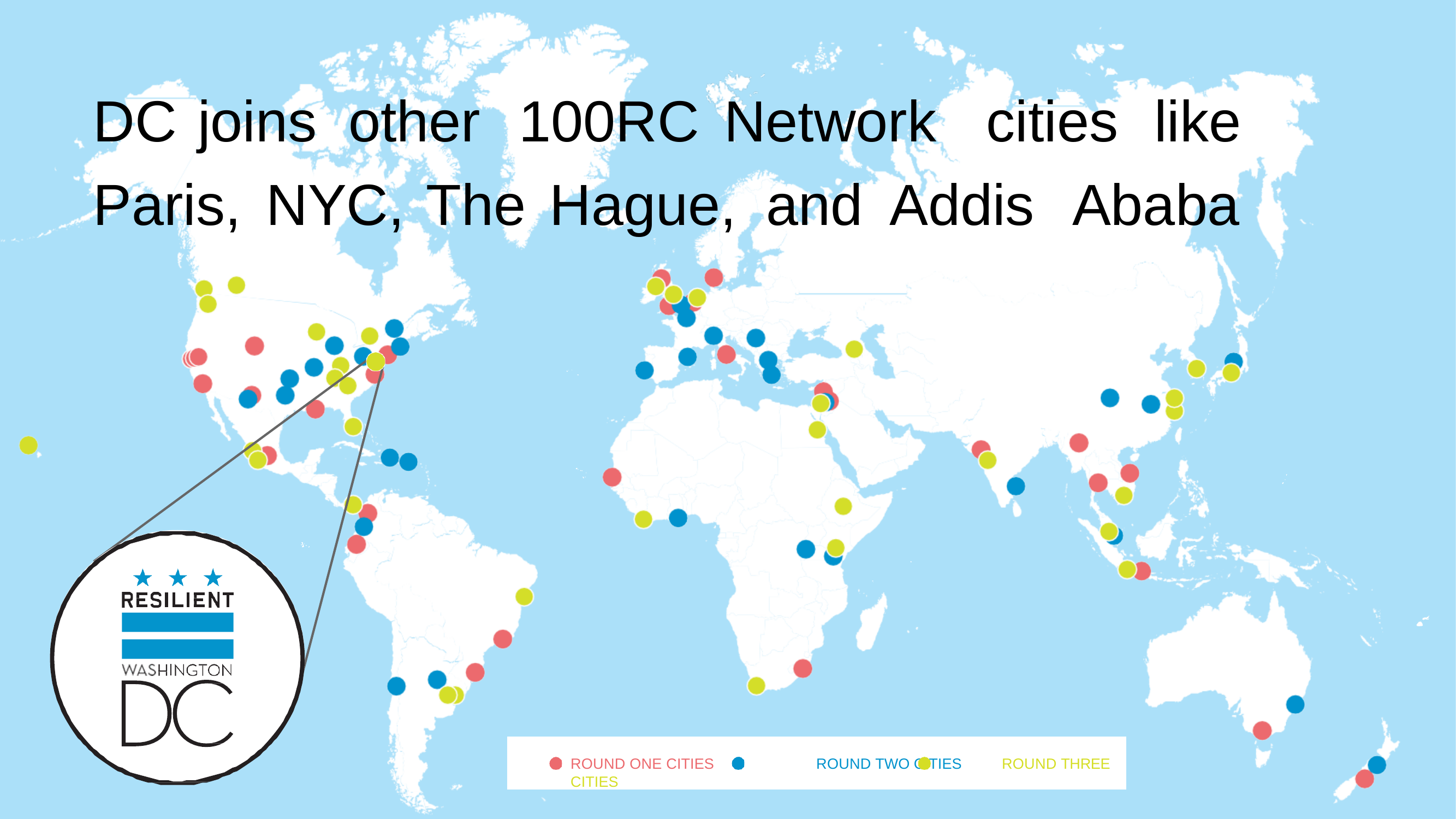

# DC	joins	other	100RC	Network	cities	like  Paris,	NYC,	The	Hague,	and	Addis	Ababa

ROUND ONE CITIES	ROUND TWO CITIES	ROUND THREE CITIES